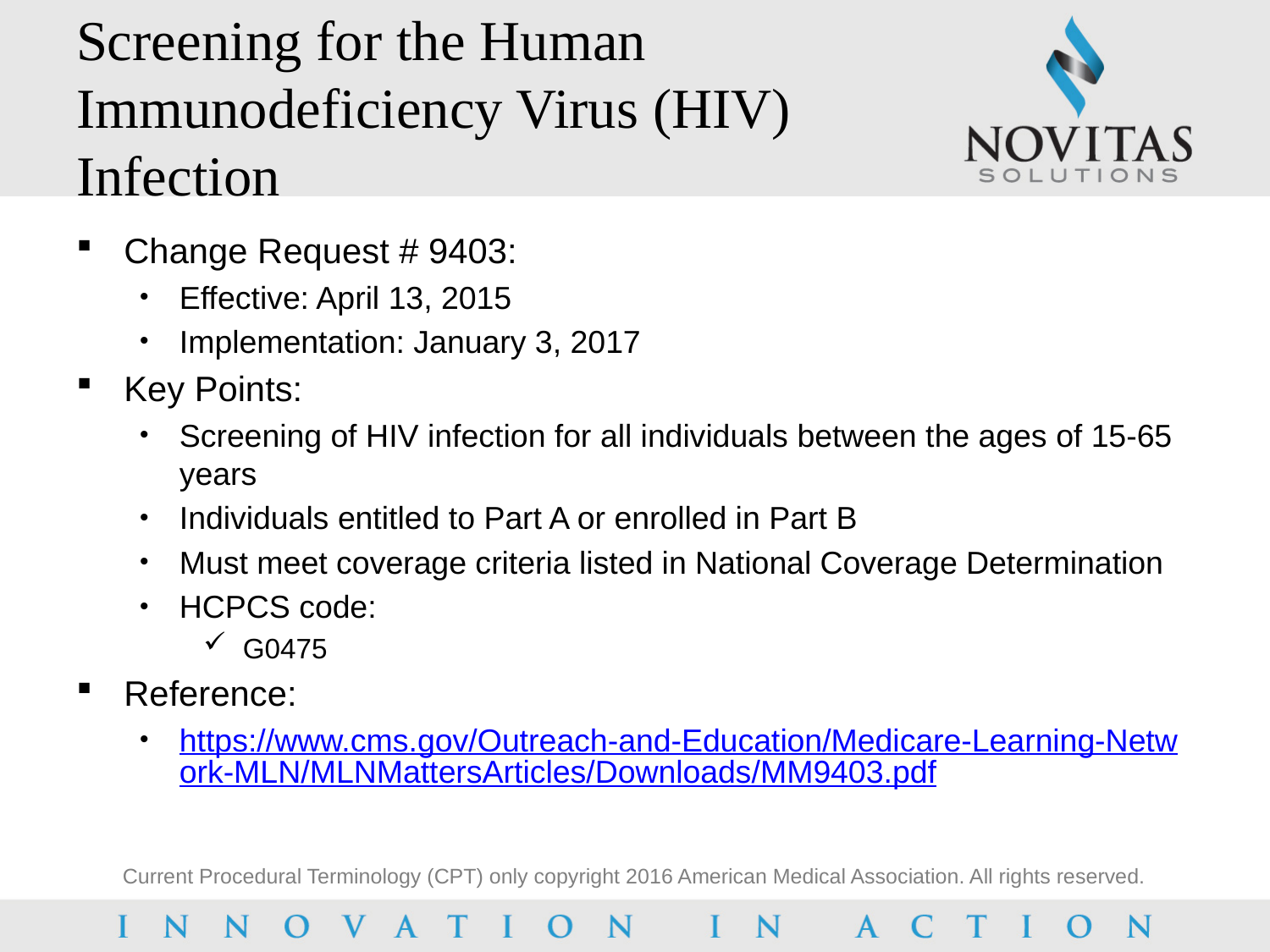

# Screening for the Human Immunodeficiency Virus (HIV) Infection
Change Request # 9403:
Effective: April 13, 2015
Implementation: January 3, 2017
Key Points:
Screening of HIV infection for all individuals between the ages of 15-65 years
Individuals entitled to Part A or enrolled in Part B
Must meet coverage criteria listed in National Coverage Determination
HCPCS code:
 G0475
Reference:
https://www.cms.gov/Outreach-and-Education/Medicare-Learning-Network-MLN/MLNMattersArticles/Downloads/MM9403.pdf

Current Procedural Terminology (CPT) only copyright 2016 American Medical Association. All rights reserved.